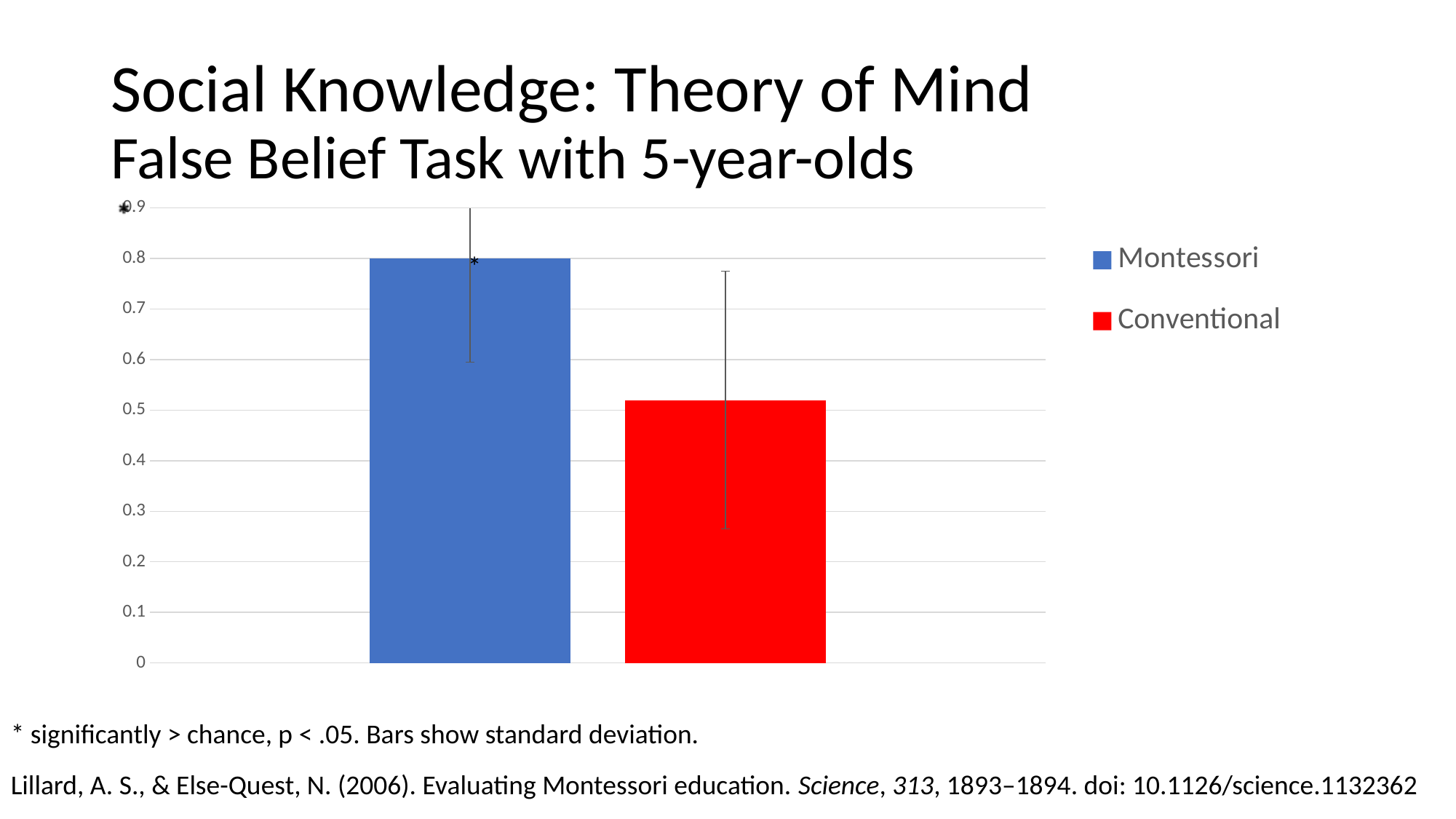

# Social Knowledge: Theory of Mind False Belief Task with 5-year-olds

### Chart

| Category | Montessori | Conventional |
|---|---|---|
| Mean | 0.8 | 0.52 |
*
* significantly > chance, p < .05. Bars show standard deviation.

Lillard, A. S., & Else-Quest, N. (2006). Evaluating Montessori education. Science, 313, 1893–1894. doi: 10.1126/science.1132362